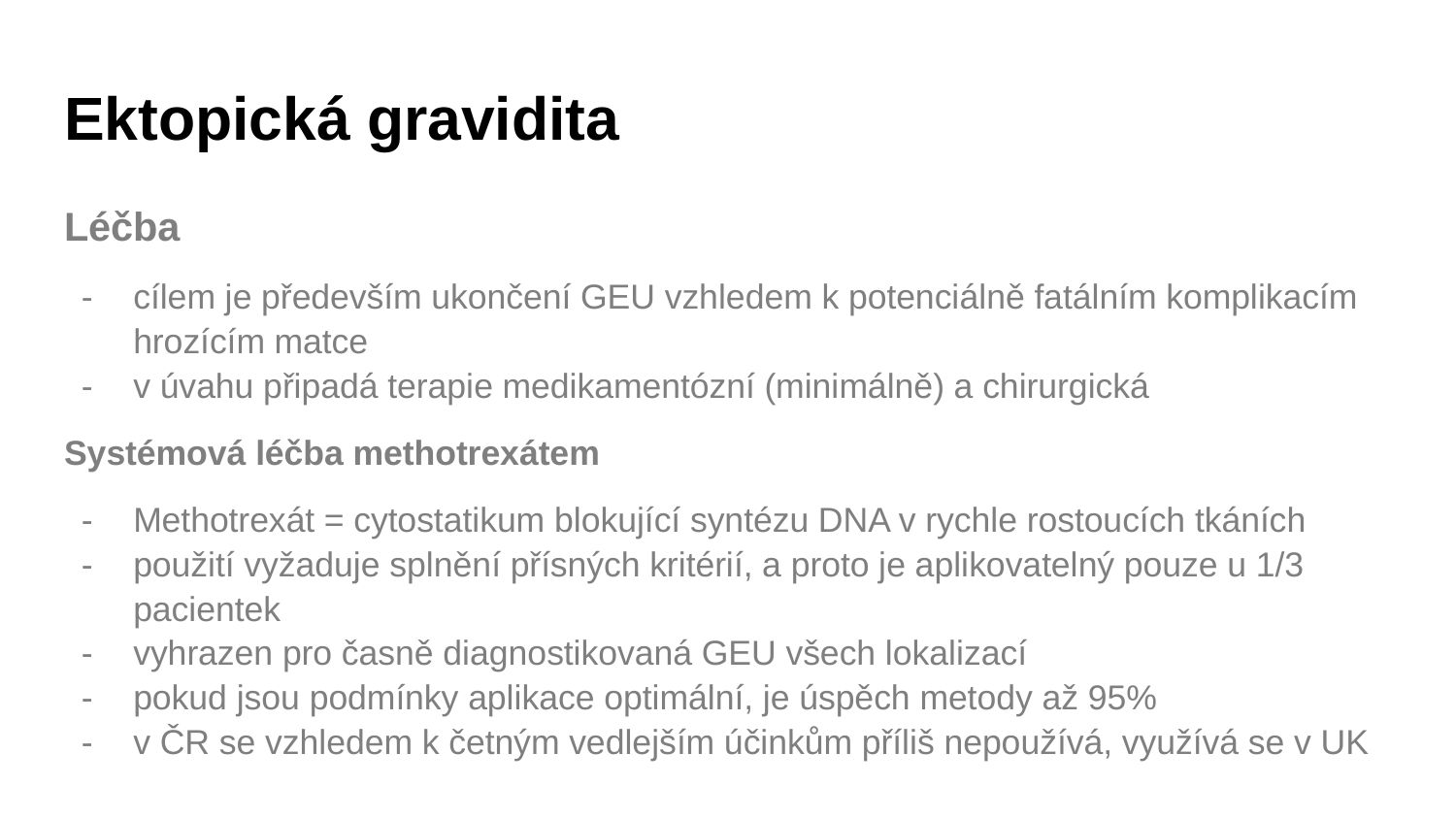

# Ektopická gravidita
Léčba
cílem je především ukončení GEU vzhledem k potenciálně fatálním komplikacím hrozícím matce
v úvahu připadá terapie medikamentózní (minimálně) a chirurgická
Systémová léčba methotrexátem
Methotrexát = cytostatikum blokující syntézu DNA v rychle rostoucích tkáních
použití vyžaduje splnění přísných kritérií, a proto je aplikovatelný pouze u 1/3 pacientek
vyhrazen pro časně diagnostikovaná GEU všech lokalizací
pokud jsou podmínky aplikace optimální, je úspěch metody až 95%
v ČR se vzhledem k četným vedlejším účinkům příliš nepoužívá, využívá se v UK